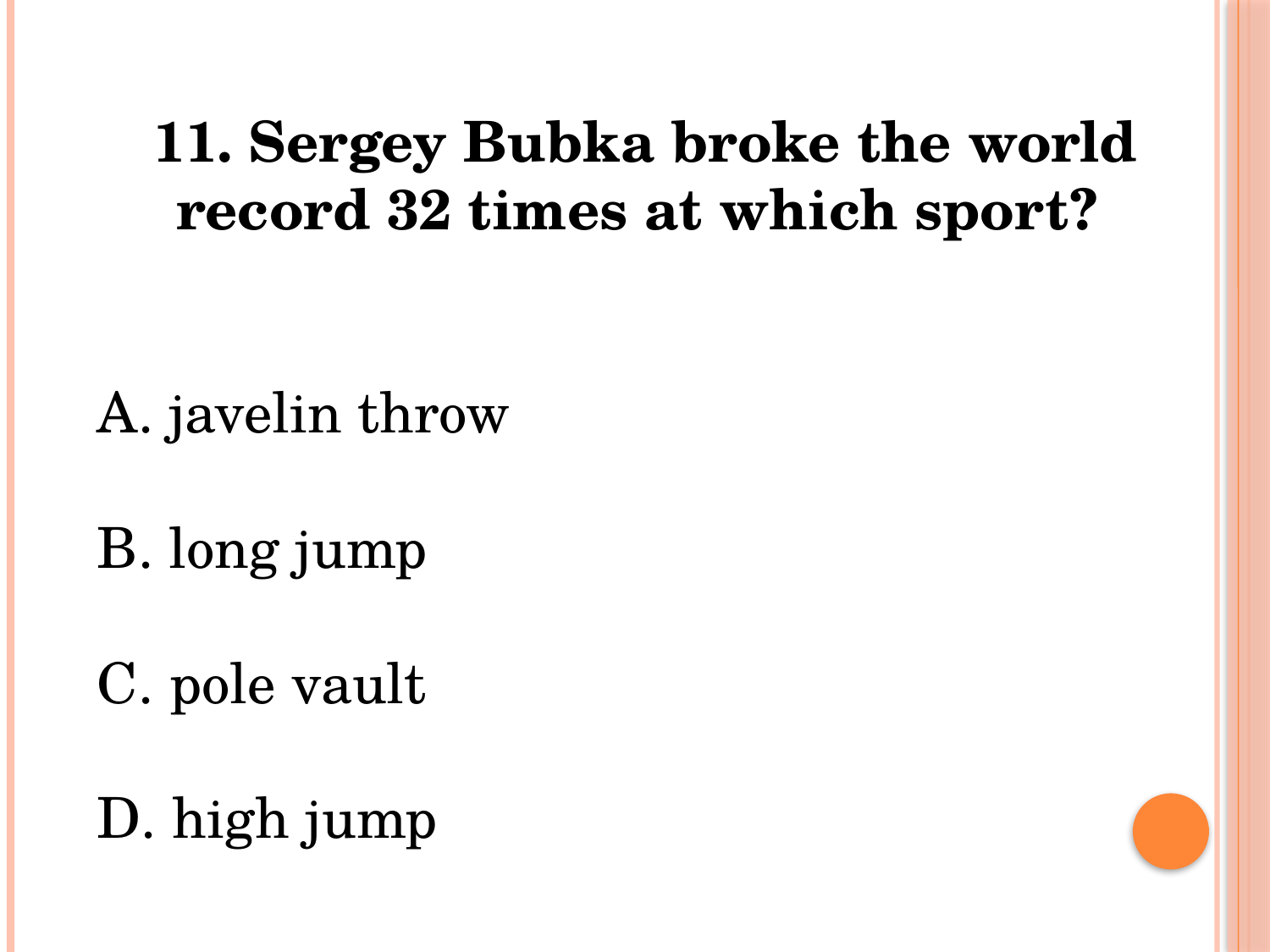

11. Sergey Bubka broke the world record 32 times at which sport?

javelin throw

long jump

C. pole vault

D. high jump